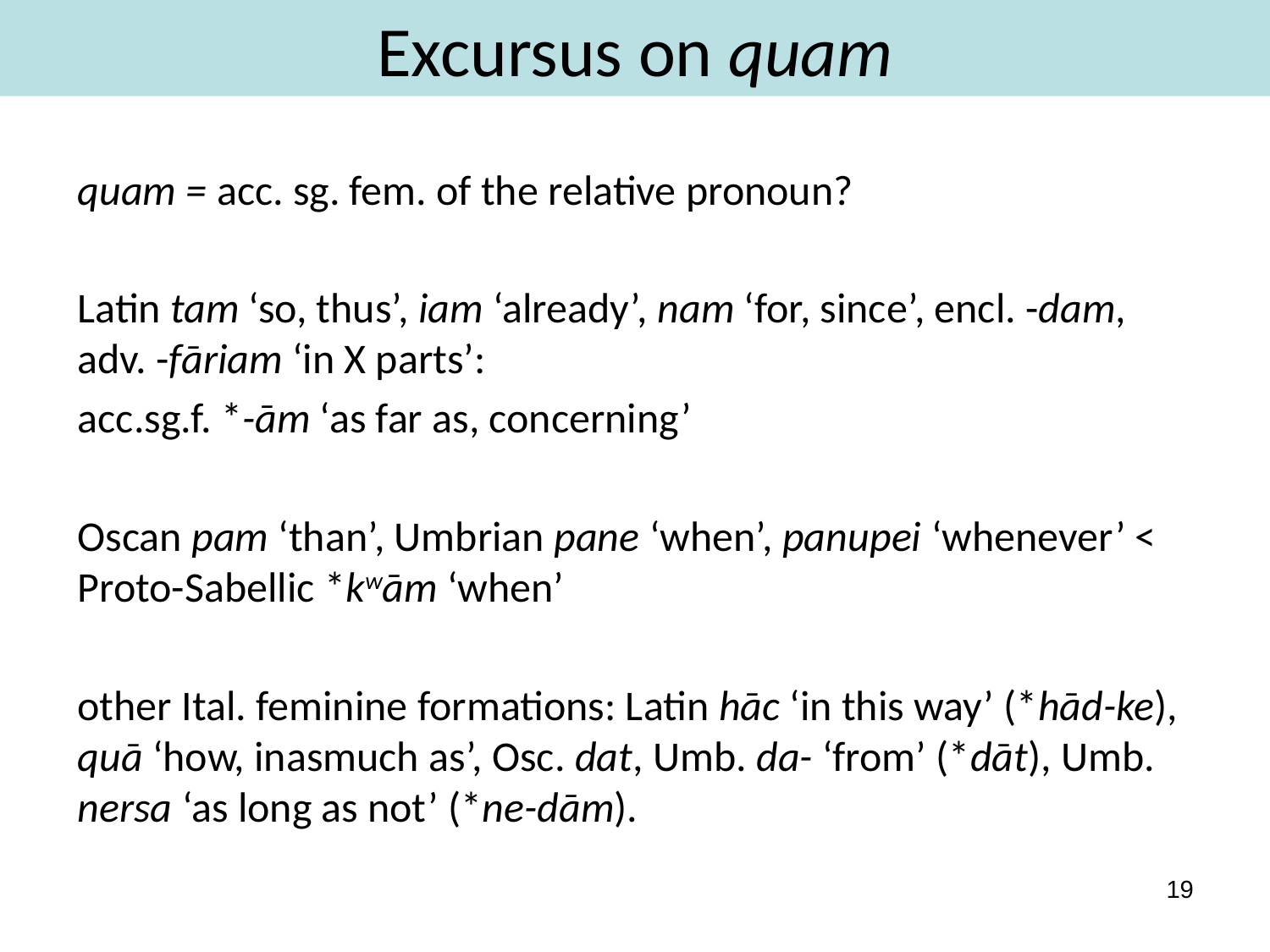

# Excursus on quam
quam = acc. sg. fem. of the relative pronoun?

Latin tam ‘so, thus’, iam ‘already’, nam ‘for, since’, encl. -dam, adv. -fāriam ‘in X parts’:
acc.sg.f. *-ām ‘as far as, concerning’

Oscan pam ‘than’, Umbrian pane ‘when’, panupei ‘whenever’ < Proto-Sabellic *kwām ‘when’

other Ital. feminine formations: Latin hāc ‘in this way’ (*hād-ke), quā ‘how, inasmuch as’, Osc. dat, Umb. da- ‘from’ (*dāt), Umb. nersa ‘as long as not’ (*ne-dām).

19